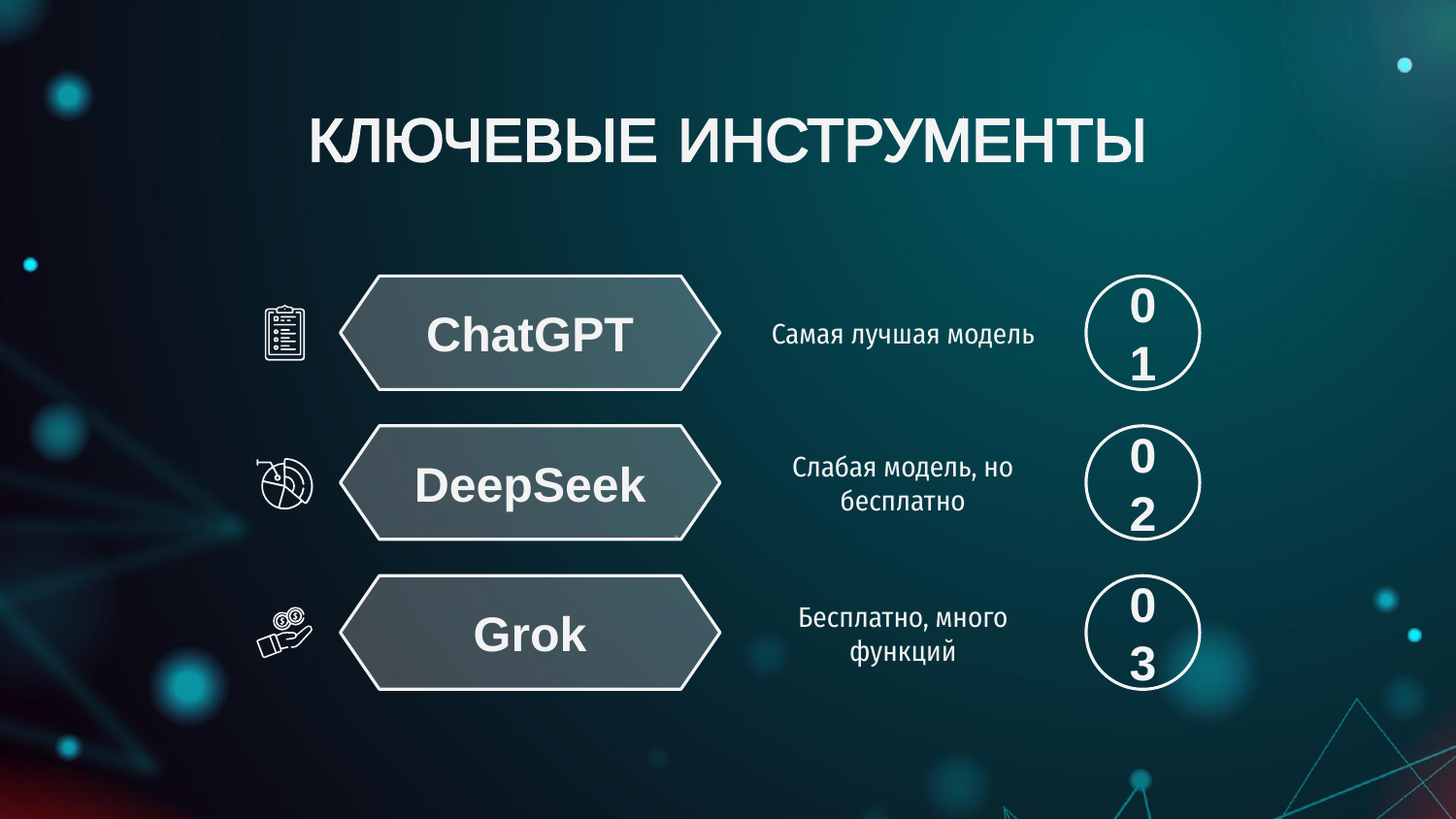

# КЛЮЧЕВЫЕ ИНСТРУМЕНТЫ
ChatGPT
01
Самая лучшая модель

DeepSeek
02
Слабая модель, но бесплатно

Grok
03
Бесплатно, много функций